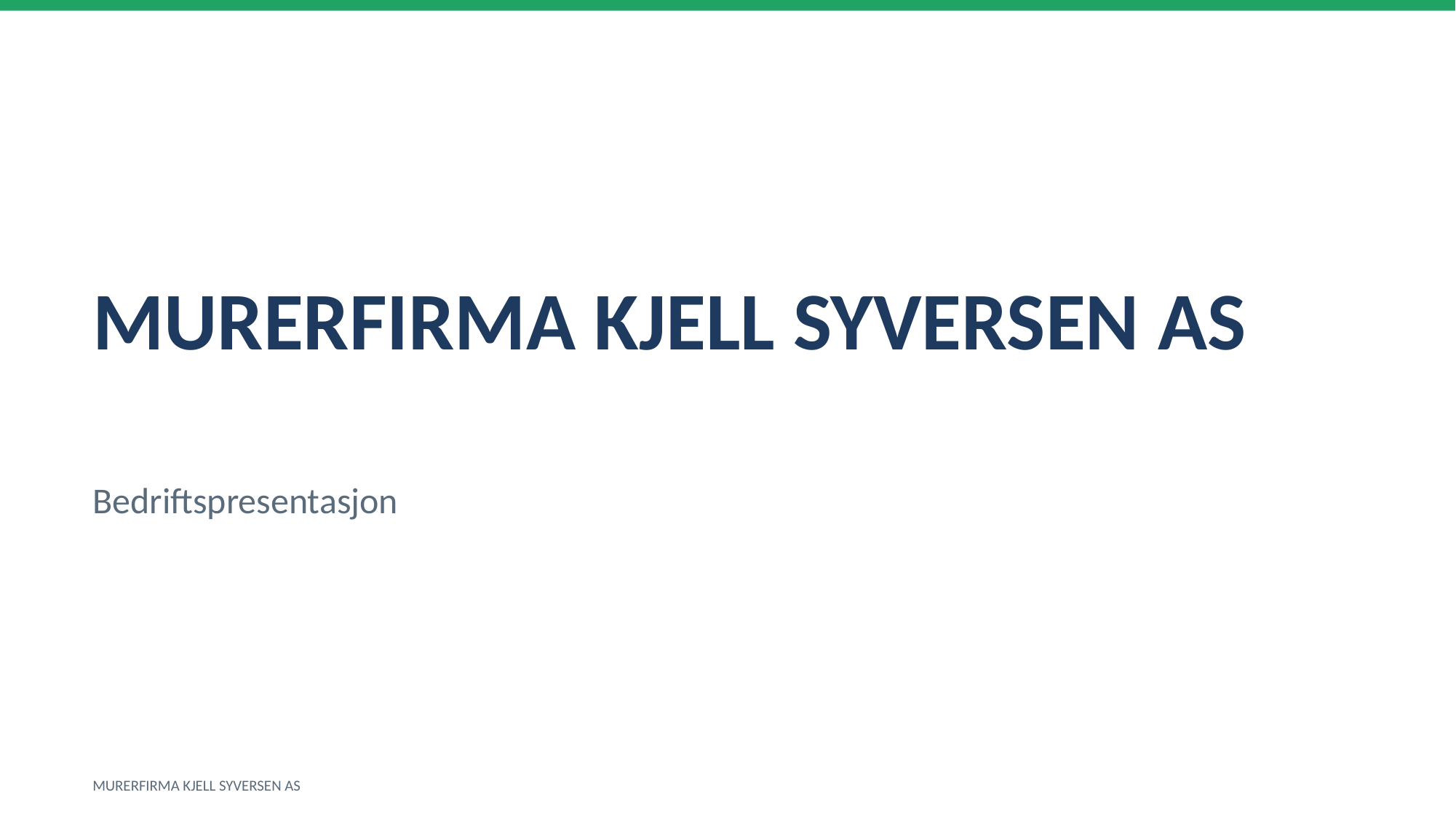

MURERFIRMA KJELL SYVERSEN AS
Bedriftspresentasjon
MURERFIRMA KJELL SYVERSEN AS